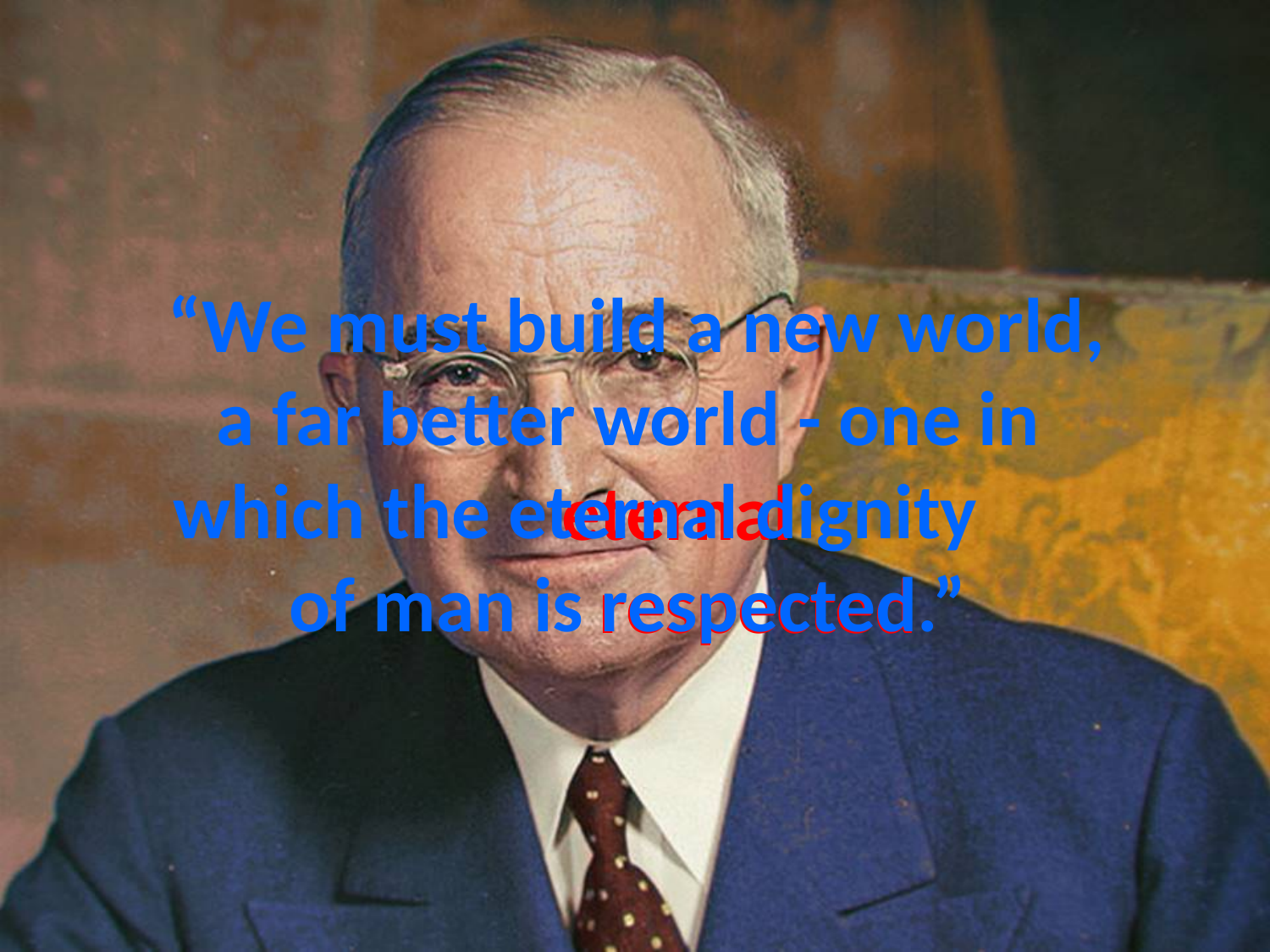

# “We must build a new world, a far better world - one in which the eternal dignity       of man is respected.”
eternal
respected